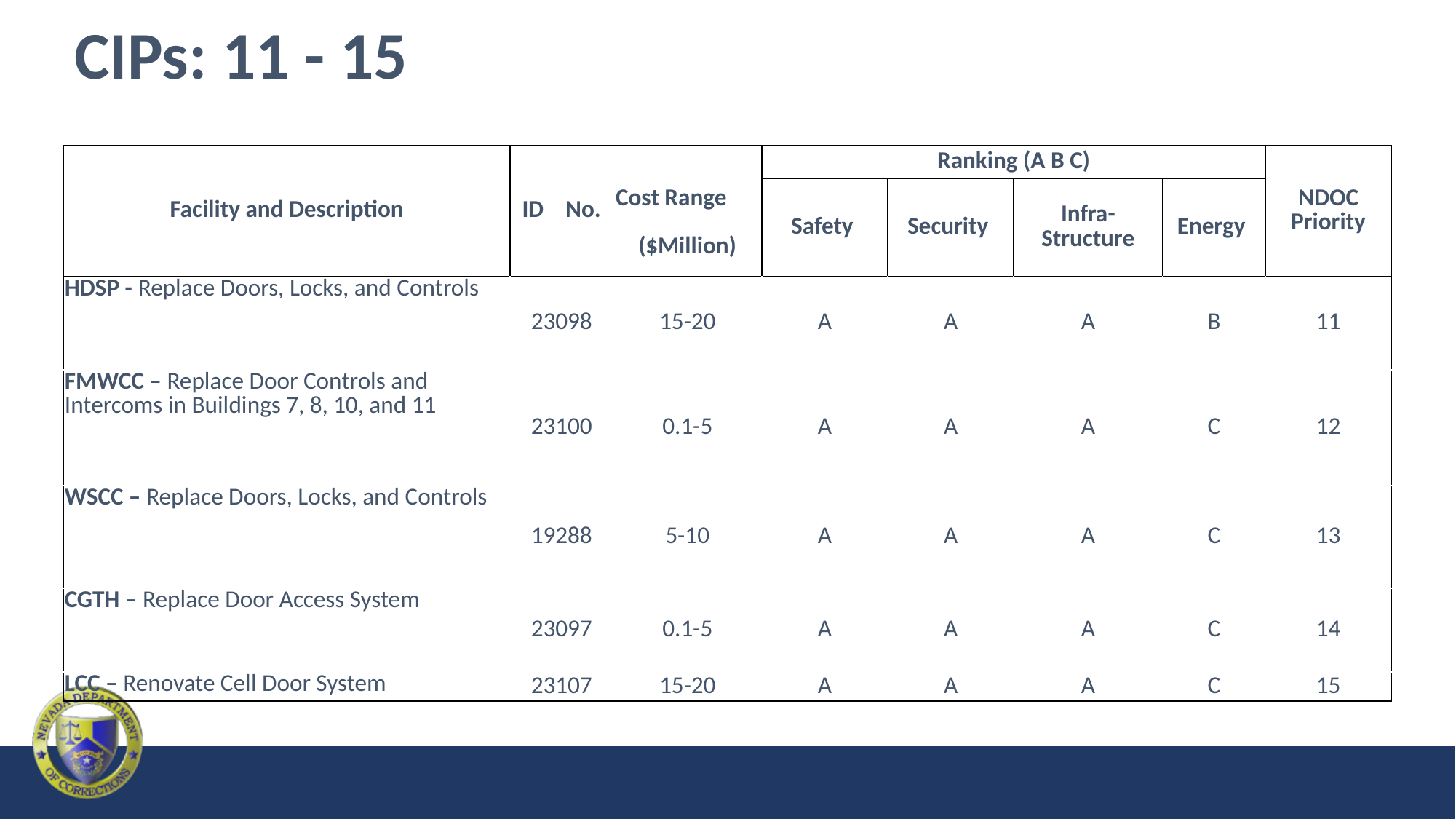

# CIPs: 11 - 15
| Facility and Description | ID No. | Cost Range ($Million) | Ranking (A B C) |  |  |  | NDOC Priority |
| --- | --- | --- | --- | --- | --- | --- | --- |
|  |  |  | Safety | Security | Infra-Structure | Energy |  |
| HDSP - Replace Doors, Locks, and Controls | 23098 | 15-20 | A | A | A | B | 11 |
| FMWCC – Replace Door Controls and Intercoms in Buildings 7, 8, 10, and 11 | 23100 | 0.1-5 | A | A | A | C | 12 |
| WSCC – Replace Doors, Locks, and Controls | 19288 | 5-10 | A | A | A | C | 13 |
| CGTH – Replace Door Access System | 23097 | 0.1-5 | A | A | A | C | 14 |
| LCC – Renovate Cell Door System | 23107 | 15-20 | A | A | A | C | 15 |